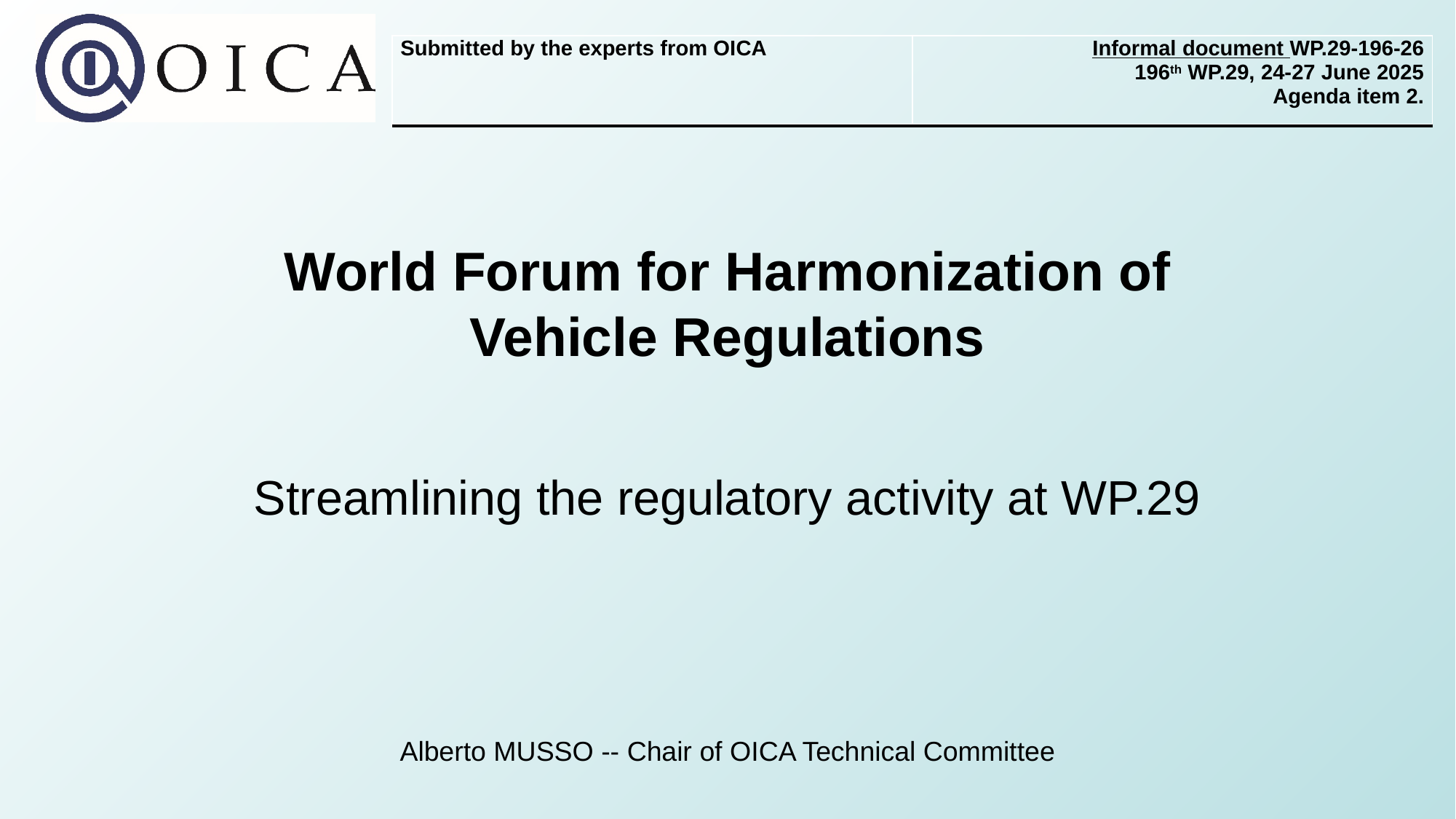

| Submitted by the experts from OICA | Informal document WP.29-196-26 196th WP.29, 24-27 June 2025 Agenda item 2. |
| --- | --- |
# World Forum for Harmonization of Vehicle Regulations
Streamlining the regulatory activity at WP.29

Alberto MUSSO -- Chair of OICA Technical Committee